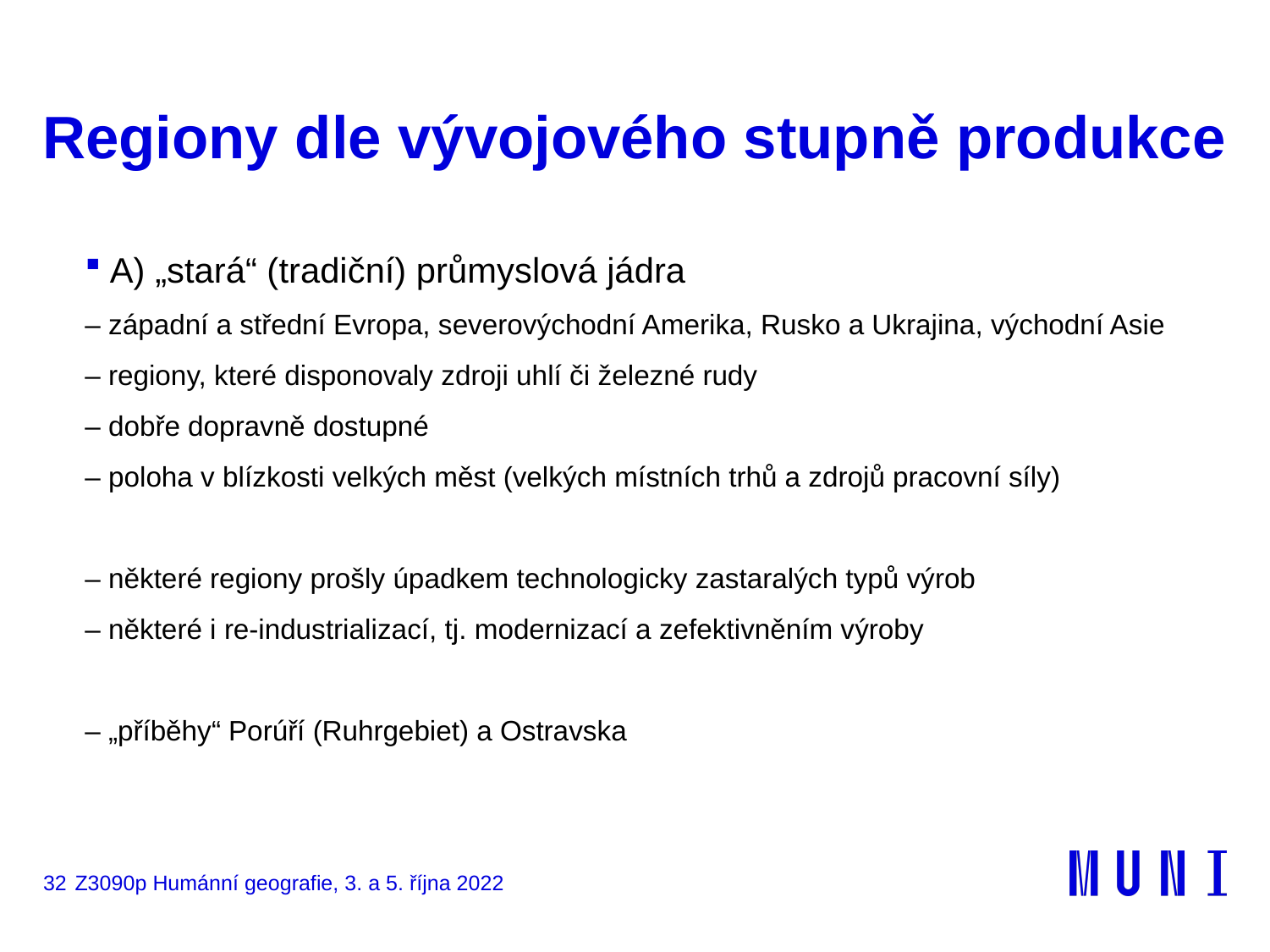

# Regiony dle vývojového stupně produkce
A) „stará“ (tradiční) průmyslová jádra
– západní a střední Evropa, severovýchodní Amerika, Rusko a Ukrajina, východní Asie
– regiony, které disponovaly zdroji uhlí či železné rudy
– dobře dopravně dostupné
– poloha v blízkosti velkých měst (velkých místních trhů a zdrojů pracovní síly)

– některé regiony prošly úpadkem technologicky zastaralých typů výrob
– některé i re-industrializací, tj. modernizací a zefektivněním výroby

– „příběhy“ Porúří (Ruhrgebiet) a Ostravska

32
Z3090p Humánní geografie, 3. a 5. října 2022